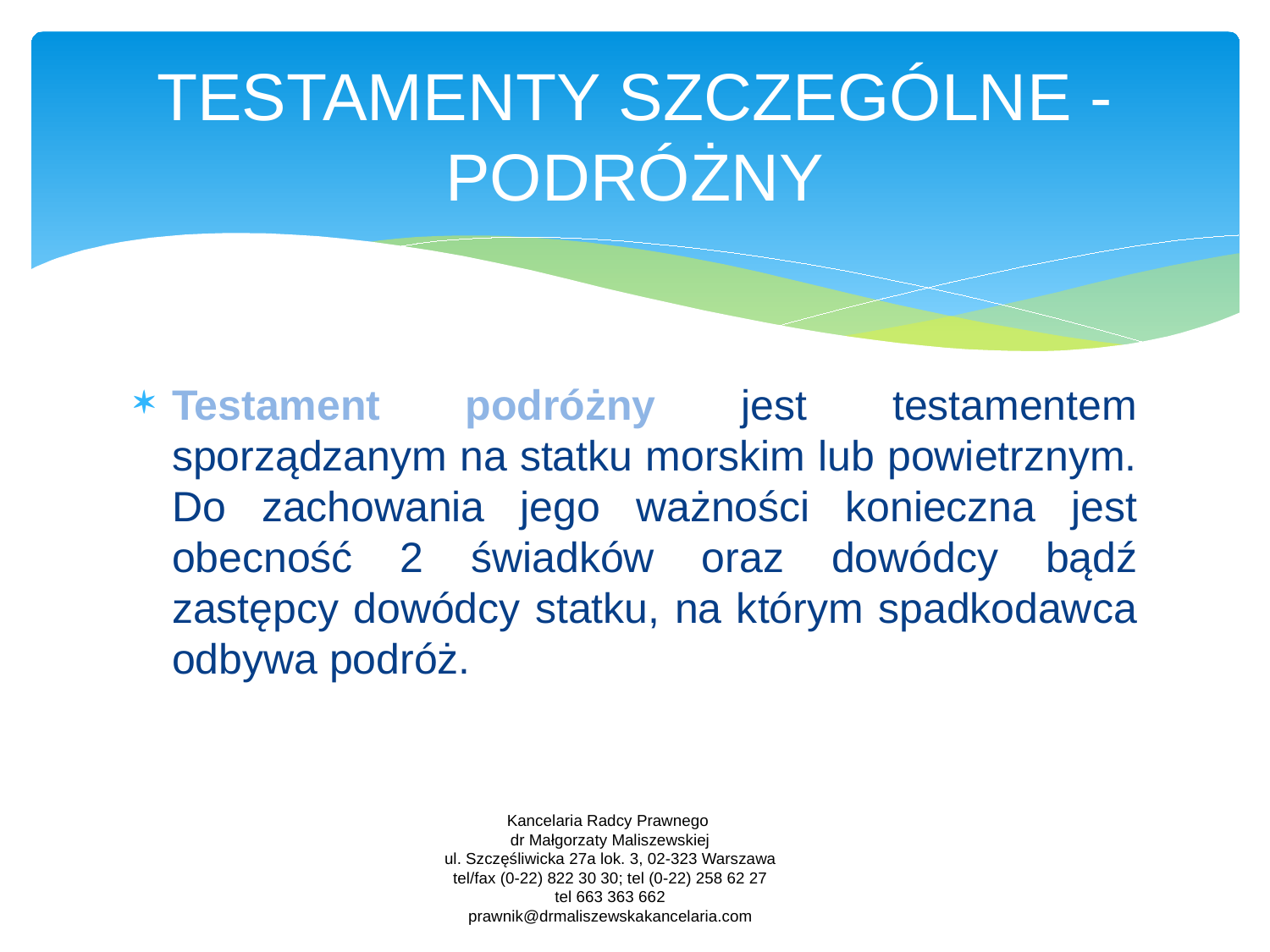

# TESTAMENTY SZCZEGÓLNE - PODRÓŻNY
Testament podróżny jest testamentem sporządzanym na statku morskim lub powietrznym. Do zachowania jego ważności konieczna jest obecność 2 świadków oraz dowódcy bądź zastępcy dowódcy statku, na którym spadkodawca odbywa podróż.

Kancelaria Radcy Prawnego
dr Małgorzaty Maliszewskiej
ul. Szczęśliwicka 27a lok. 3, 02-323 Warszawa
tel/fax (0-22) 822 30 30; tel (0-22) 258 62 27
tel 663 363 662
prawnik@drmaliszewskakancelaria.com